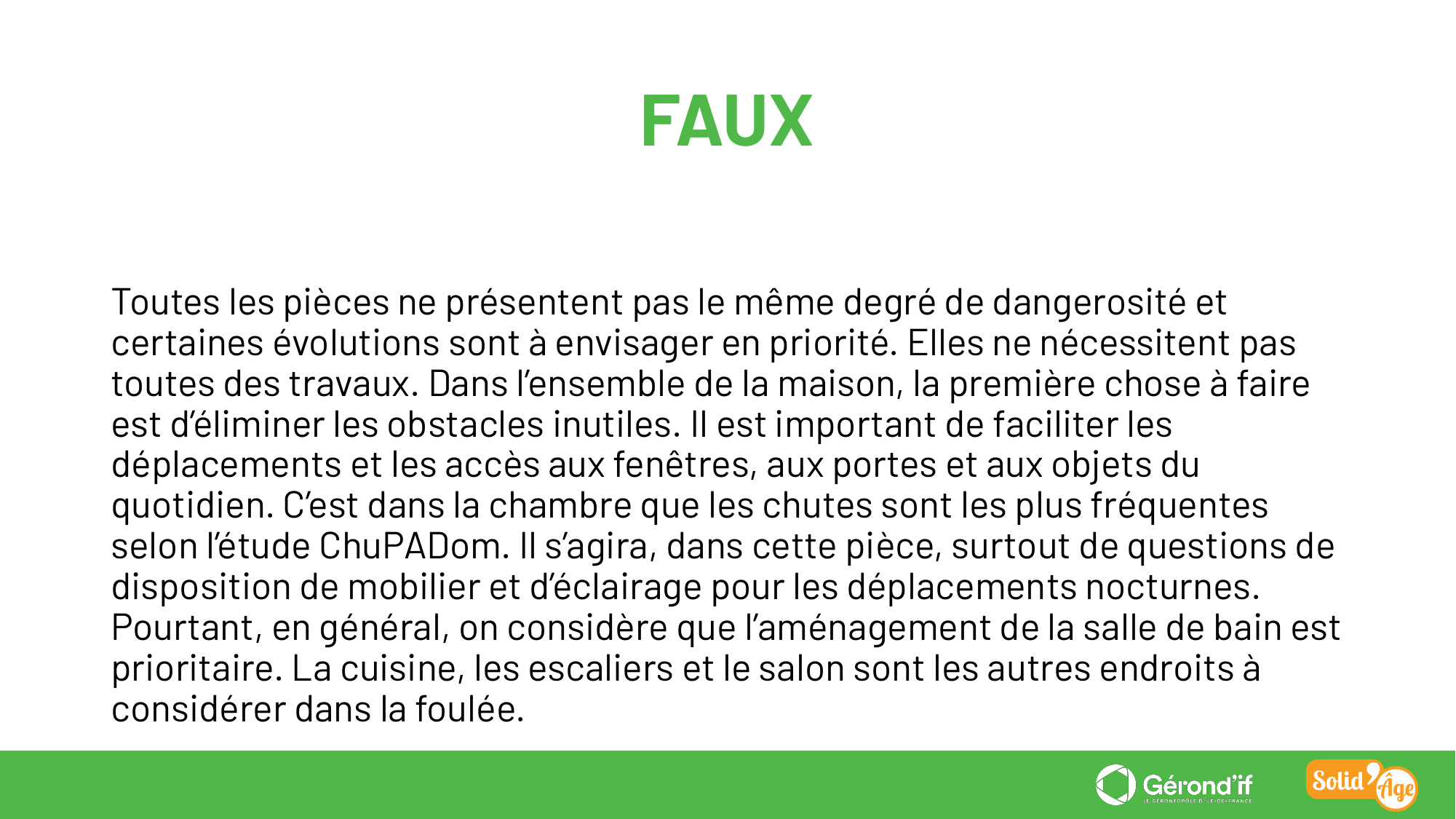

FAUX
Toutes les pièces ne présentent pas le même degré de dangerosité et certaines évolutions sont à envisager en priorité. Elles ne nécessitent pas toutes des travaux. Dans l’ensemble de la maison, la première chose à faire est d’éliminer les obstacles inutiles. Il est important de faciliter les déplacements et les accès aux fenêtres, aux portes et aux objets du quotidien. C’est dans la chambre que les chutes sont les plus fréquentes selon l’étude ChuPADom. Il s’agira, dans cette pièce, surtout de questions de disposition de mobilier et d’éclairage pour les déplacements nocturnes. Pourtant, en général, on considère que l’aménagement de la salle de bain est prioritaire. La cuisine, les escaliers et le salon sont les autres endroits à considérer dans la foulée.